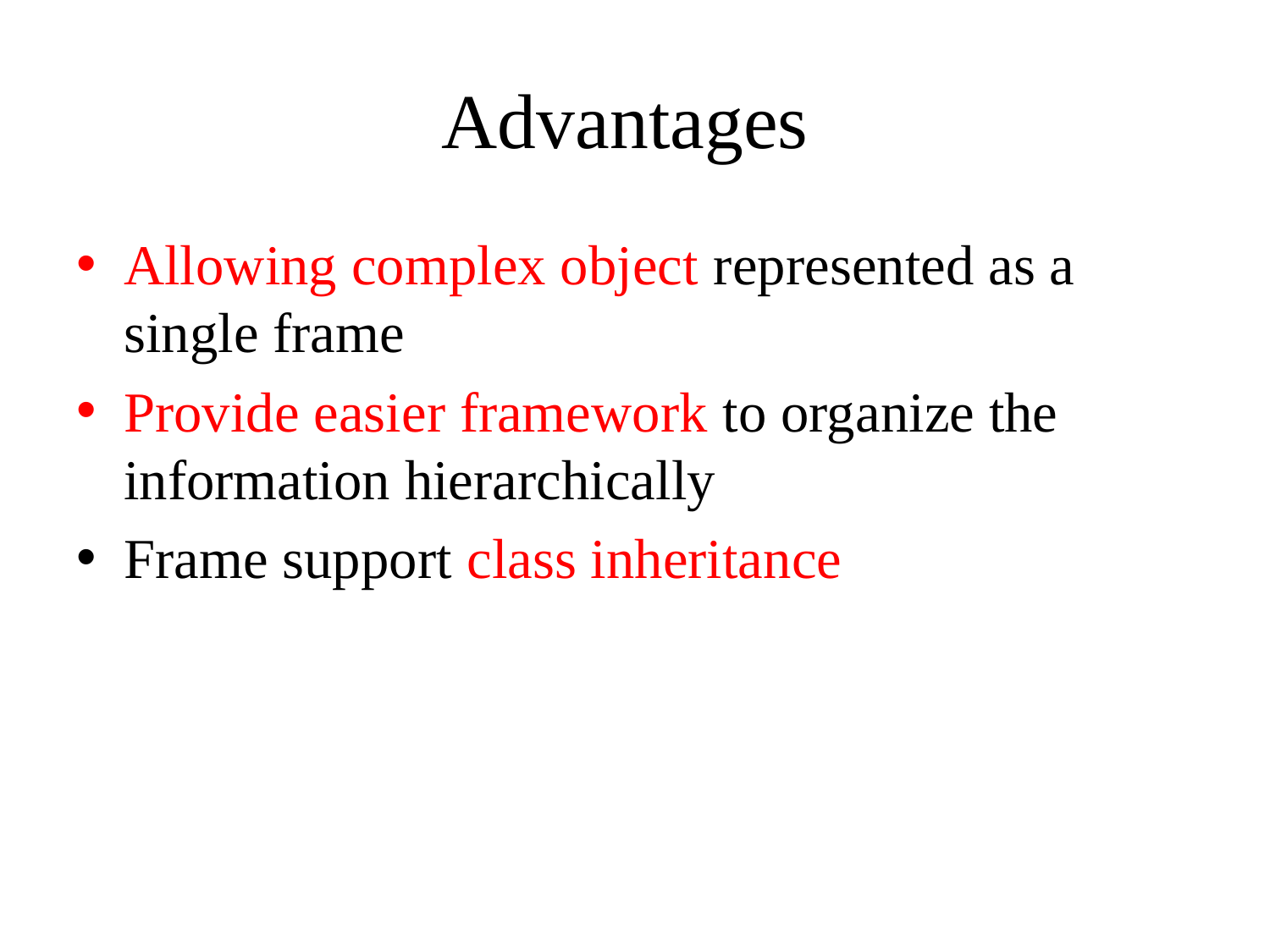

# Advantages
Allowing complex object represented as a single frame
Provide easier framework to organize the information hierarchically
Frame support class inheritance